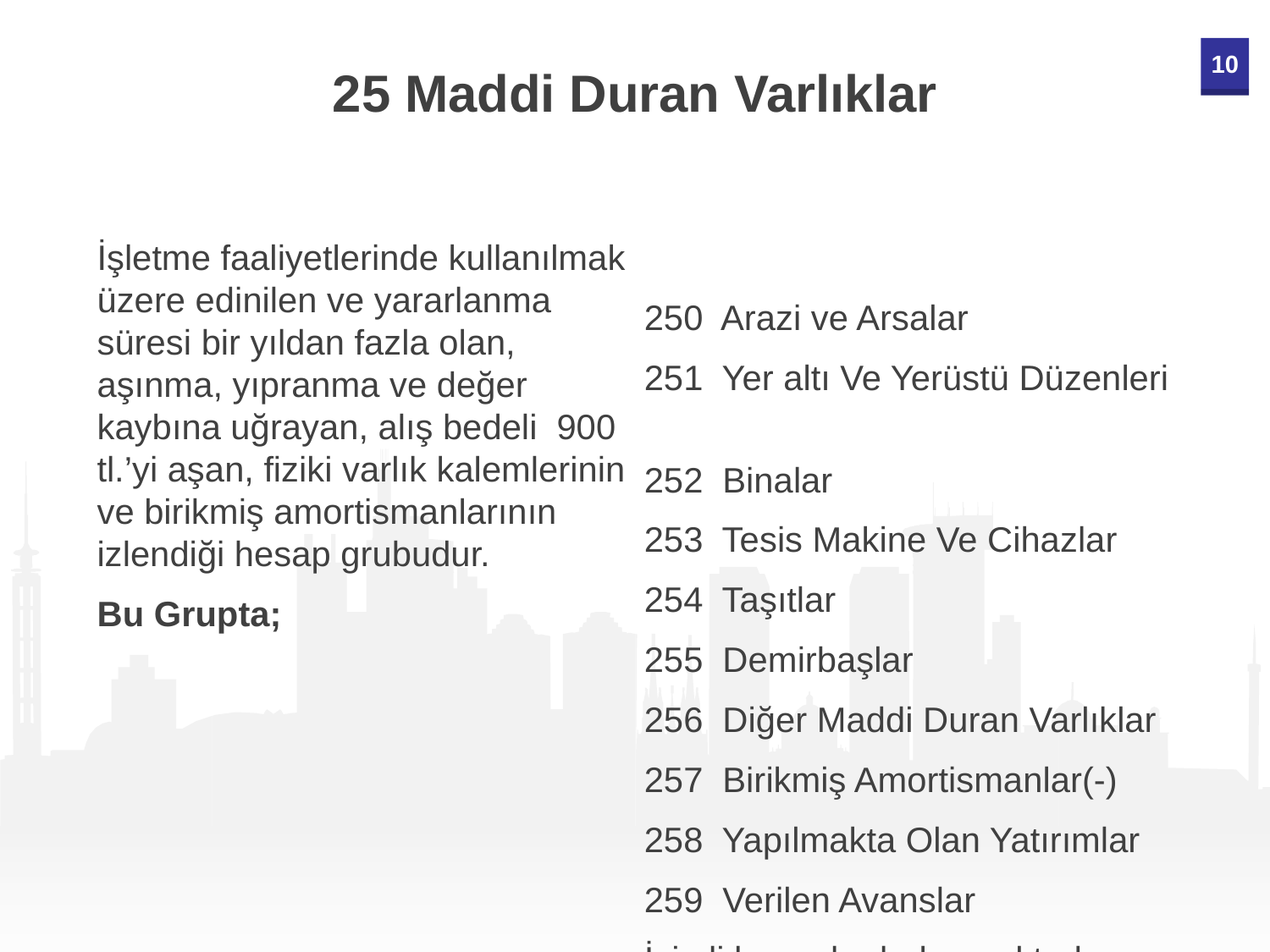

25 Maddi Duran Varlıklar
İşletme faaliyetlerinde kullanılmak üzere edinilen ve yararlanma süresi bir yıldan fazla olan, aşınma, yıpranma ve değer kaybına uğrayan, alış bedeli  900 tl.’yi aşan, fiziki varlık kalemlerinin ve birikmiş amortismanlarının izlendiği hesap grubudur.
Bu Grupta;

250  Arazi ve Arsalar
251  Yer altı Ve Yerüstü Düzenleri
252  Binalar
253  Tesis Makine Ve Cihazlar
254  Taşıtlar
255  Demirbaşlar
256  Diğer Maddi Duran Varlıklar
257  Birikmiş Amortismanlar(-)
258  Yapılmakta Olan Yatırımlar
259  Verilen Avanslar
İsimli hesaplar bulunmaktadır